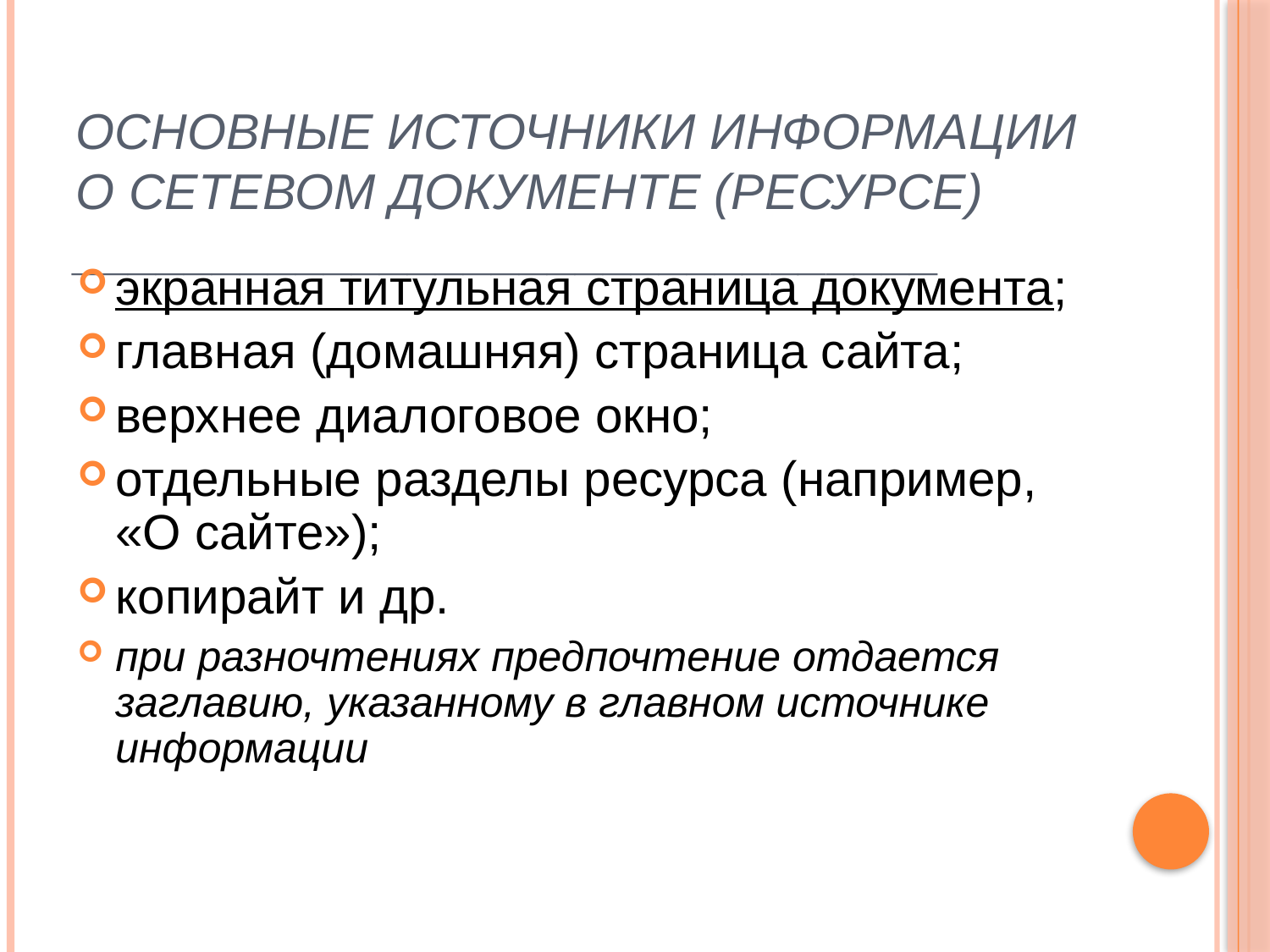

# Основные источники информации о сетевом документе (ресурсе) _______________________________
экранная титульная страница документа;
главная (домашняя) страница сайта;
верхнее диалоговое окно;
отдельные разделы ресурса (например, «О сайте»);
копирайт и др.
при разночтениях предпочтение отдается заглавию, указанному в главном источнике информации